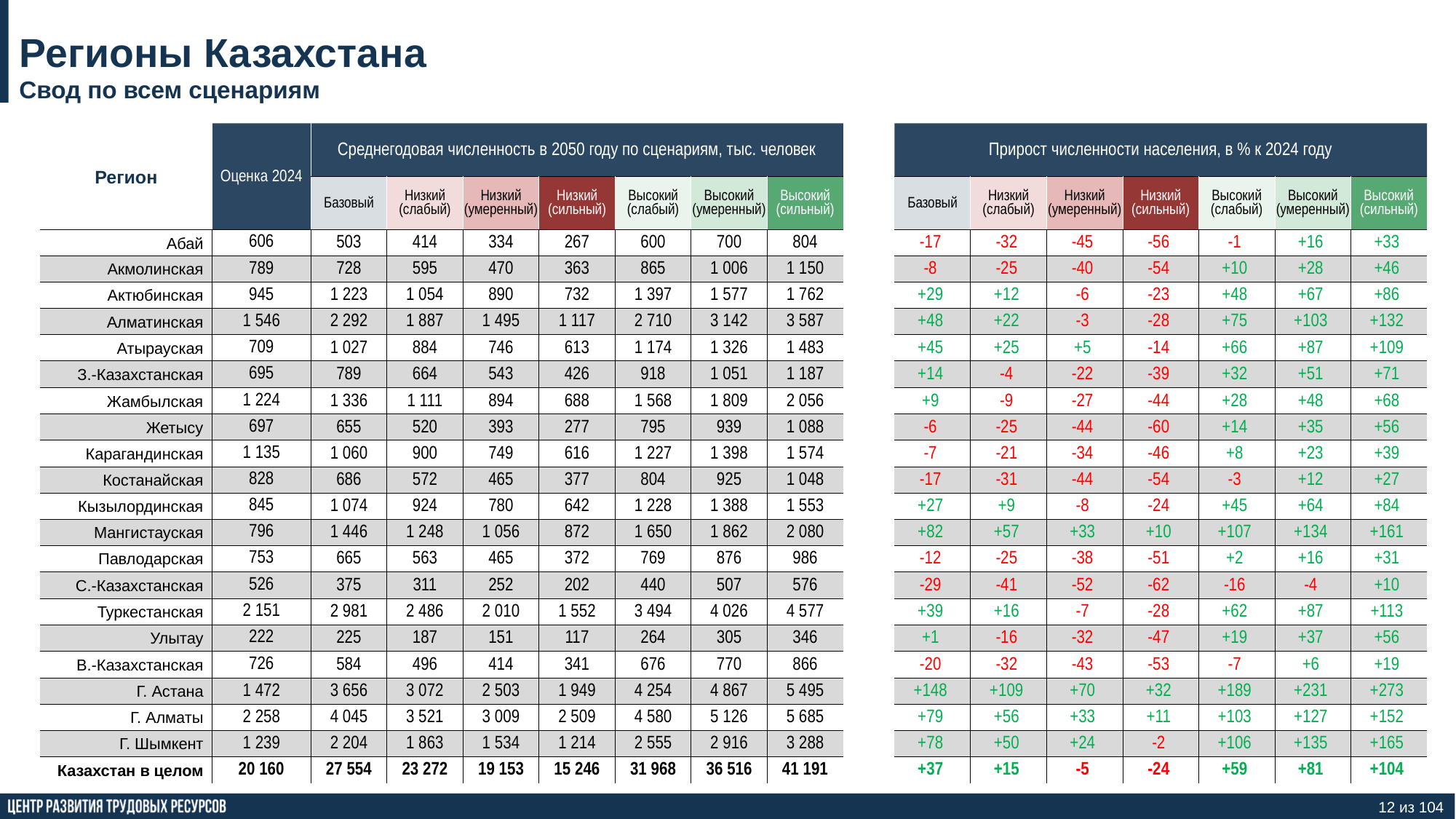

# Регионы Казахстана
Свод по всем сценариям
| Регион | Оценка 2024 | Среднегодовая численность в 2050 году по сценариям, тыс. человек |  |  |  |  |  |  |
| --- | --- | --- | --- | --- | --- | --- | --- | --- |
|  |  | Базовый | Низкий (слабый) | Низкий (умеренный) | Низкий (сильный) | Высокий (слабый) | Высокий (умеренный) | Высокий (сильный) |
| Абай | 606 | 503 | 414 | 334 | 267 | 600 | 700 | 804 |
| Акмолинская | 789 | 728 | 595 | 470 | 363 | 865 | 1 006 | 1 150 |
| Актюбинская | 945 | 1 223 | 1 054 | 890 | 732 | 1 397 | 1 577 | 1 762 |
| Алматинская | 1 546 | 2 292 | 1 887 | 1 495 | 1 117 | 2 710 | 3 142 | 3 587 |
| Атырауская | 709 | 1 027 | 884 | 746 | 613 | 1 174 | 1 326 | 1 483 |
| З.-Казахстанская | 695 | 789 | 664 | 543 | 426 | 918 | 1 051 | 1 187 |
| Жамбылская | 1 224 | 1 336 | 1 111 | 894 | 688 | 1 568 | 1 809 | 2 056 |
| Жетысу | 697 | 655 | 520 | 393 | 277 | 795 | 939 | 1 088 |
| Карагандинская | 1 135 | 1 060 | 900 | 749 | 616 | 1 227 | 1 398 | 1 574 |
| Костанайская | 828 | 686 | 572 | 465 | 377 | 804 | 925 | 1 048 |
| Кызылординская | 845 | 1 074 | 924 | 780 | 642 | 1 228 | 1 388 | 1 553 |
| Мангистауская | 796 | 1 446 | 1 248 | 1 056 | 872 | 1 650 | 1 862 | 2 080 |
| Павлодарская | 753 | 665 | 563 | 465 | 372 | 769 | 876 | 986 |
| С.-Казахстанская | 526 | 375 | 311 | 252 | 202 | 440 | 507 | 576 |
| Туркестанская | 2 151 | 2 981 | 2 486 | 2 010 | 1 552 | 3 494 | 4 026 | 4 577 |
| Улытау | 222 | 225 | 187 | 151 | 117 | 264 | 305 | 346 |
| В.-Казахстанская | 726 | 584 | 496 | 414 | 341 | 676 | 770 | 866 |
| Г. Астана | 1 472 | 3 656 | 3 072 | 2 503 | 1 949 | 4 254 | 4 867 | 5 495 |
| Г. Алматы | 2 258 | 4 045 | 3 521 | 3 009 | 2 509 | 4 580 | 5 126 | 5 685 |
| Г. Шымкент | 1 239 | 2 204 | 1 863 | 1 534 | 1 214 | 2 555 | 2 916 | 3 288 |
| Казахстан в целом | 20 160 | 27 554 | 23 272 | 19 153 | 15 246 | 31 968 | 36 516 | 41 191 |
| Прирост численности населения, в % к 2024 году |  |  |  |  |  |  |
| --- | --- | --- | --- | --- | --- | --- |
| Базовый | Низкий (слабый) | Низкий (умеренный) | Низкий (сильный) | Высокий (слабый) | Высокий (умеренный) | Высокий (сильный) |
| -17 | -32 | -45 | -56 | -1 | +16 | +33 |
| -8 | -25 | -40 | -54 | +10 | +28 | +46 |
| +29 | +12 | -6 | -23 | +48 | +67 | +86 |
| +48 | +22 | -3 | -28 | +75 | +103 | +132 |
| +45 | +25 | +5 | -14 | +66 | +87 | +109 |
| +14 | -4 | -22 | -39 | +32 | +51 | +71 |
| +9 | -9 | -27 | -44 | +28 | +48 | +68 |
| -6 | -25 | -44 | -60 | +14 | +35 | +56 |
| -7 | -21 | -34 | -46 | +8 | +23 | +39 |
| -17 | -31 | -44 | -54 | -3 | +12 | +27 |
| +27 | +9 | -8 | -24 | +45 | +64 | +84 |
| +82 | +57 | +33 | +10 | +107 | +134 | +161 |
| -12 | -25 | -38 | -51 | +2 | +16 | +31 |
| -29 | -41 | -52 | -62 | -16 | -4 | +10 |
| +39 | +16 | -7 | -28 | +62 | +87 | +113 |
| +1 | -16 | -32 | -47 | +19 | +37 | +56 |
| -20 | -32 | -43 | -53 | -7 | +6 | +19 |
| +148 | +109 | +70 | +32 | +189 | +231 | +273 |
| +79 | +56 | +33 | +11 | +103 | +127 | +152 |
| +78 | +50 | +24 | -2 | +106 | +135 | +165 |
| +37 | +15 | -5 | -24 | +59 | +81 | +104 |
12 из 104